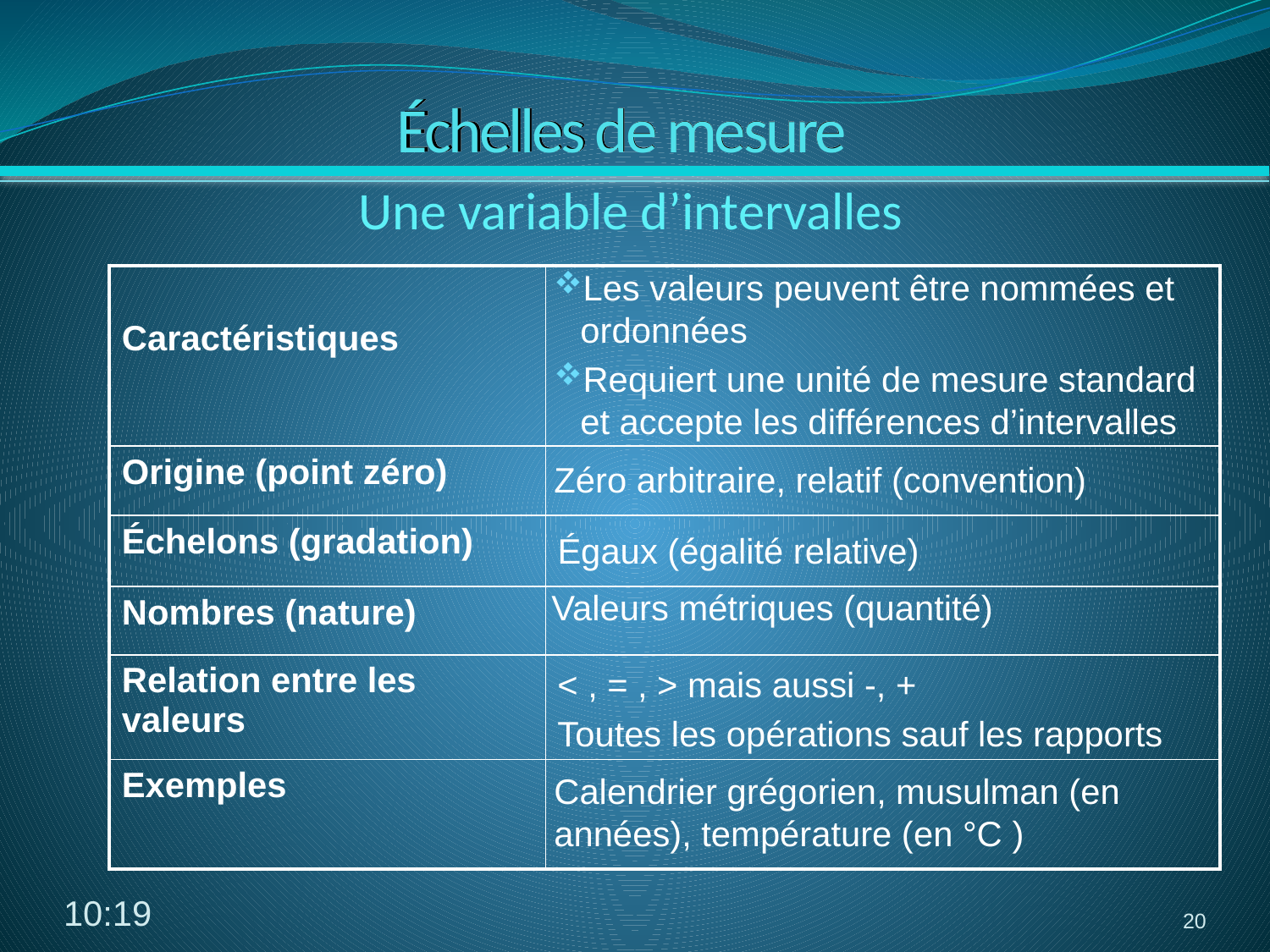

# Échelles de mesure
Une variable d’intervalles

Les valeurs peuvent être nommées et ordonnées
Requiert une unité de mesure standard et accepte les différences d’intervalles
| Caractéristiques |  |
| --- | --- |
| Origine (point zéro) |  |
| Échelons (gradation) |  |
| Nombres (nature) |  |
| Relation entre les valeurs |  |
| Exemples |  |
Zéro arbitraire, relatif (convention)
Égaux (égalité relative)
Valeurs métriques (quantité)
< , = , > mais aussi -, +
Toutes les opérations sauf les rapports
Calendrier grégorien, musulman (en années), température (en °C )
10:19
20